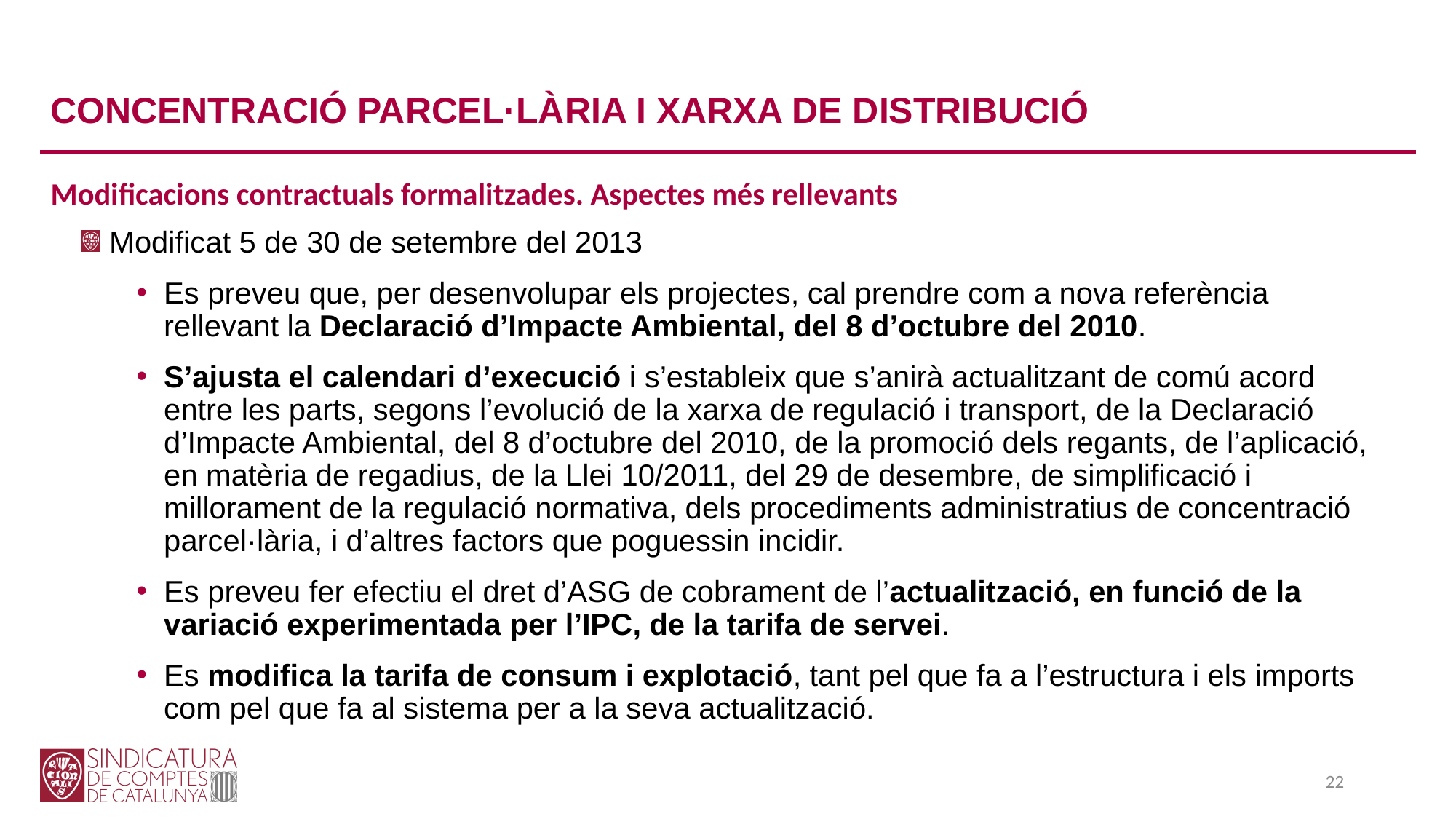

CONCENTRACIÓ PARCEL·LÀRIA I XARXA DE DISTRIBUCIÓ
Modificacions contractuals formalitzades. Aspectes més rellevants

Modificat 5 de 30 de setembre del 2013
Es preveu que, per desenvolupar els projectes, cal prendre com a nova referència rellevant la Declaració d’Impacte Ambiental, del 8 d’octubre del 2010.
S’ajusta el calendari d’execució i s’estableix que s’anirà actualitzant de comú acord entre les parts, segons l’evolució de la xarxa de regulació i transport, de la Declaració d’Impacte Ambiental, del 8 d’octubre del 2010, de la promoció dels regants, de l’aplicació, en matèria de regadius, de la Llei 10/2011, del 29 de desembre, de simplificació i millorament de la regulació normativa, dels procediments administratius de concentració parcel·lària, i d’altres factors que poguessin incidir.
Es preveu fer efectiu el dret d’ASG de cobrament de l’actualització, en funció de la variació experimentada per l’IPC, de la tarifa de servei.
Es modifica la tarifa de consum i explotació, tant pel que fa a l’estructura i els imports com pel que fa al sistema per a la seva actualització.

22